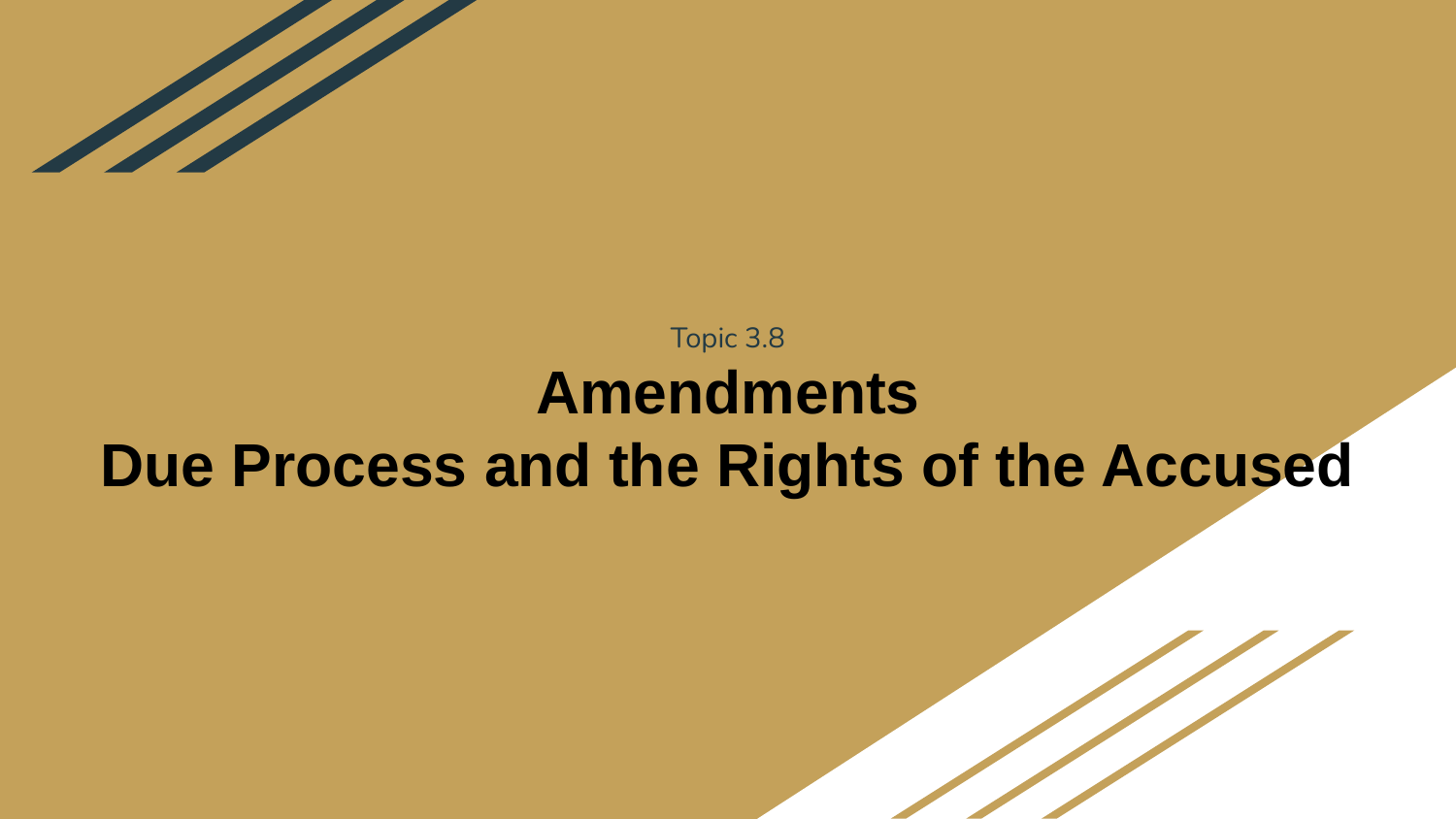

# Topic 3.8
Amendments
Due Process and the Rights of the Accused